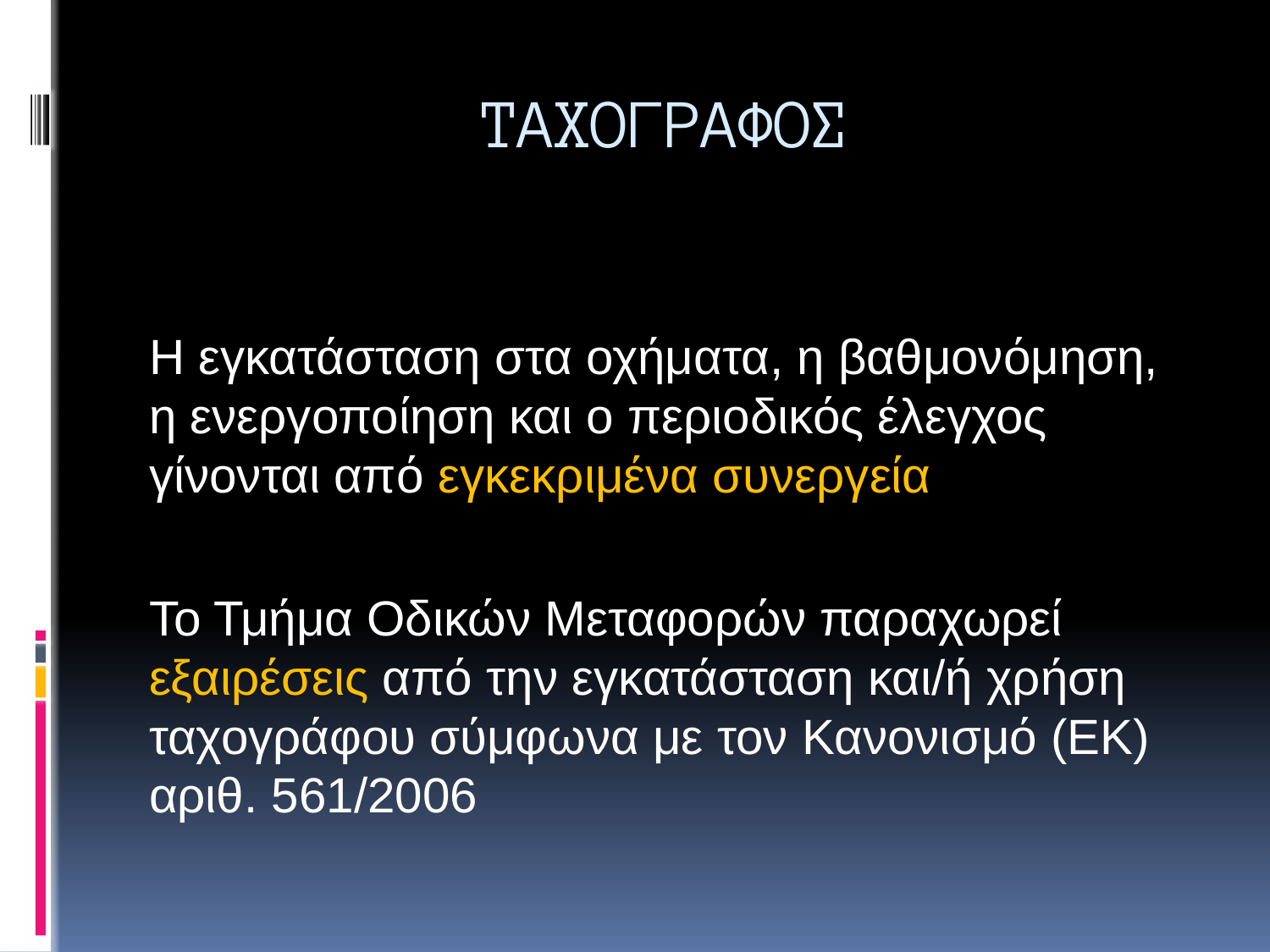

# ΤΑΧΟΓΡΑΦΟΣ

Η εγκατάσταση στα οχήματα, η βαθμονόμηση, η ενεργοποίηση και ο περιοδικός έλεγχος γίνονται από εγκεκριμένα συνεργεία

Το Τμήμα Οδικών Μεταφορών παραχωρεί εξαιρέσεις από την εγκατάσταση και/ή χρήση ταχογράφου σύμφωνα με τον Κανονισμό (ΕΚ) αριθ. 561/2006